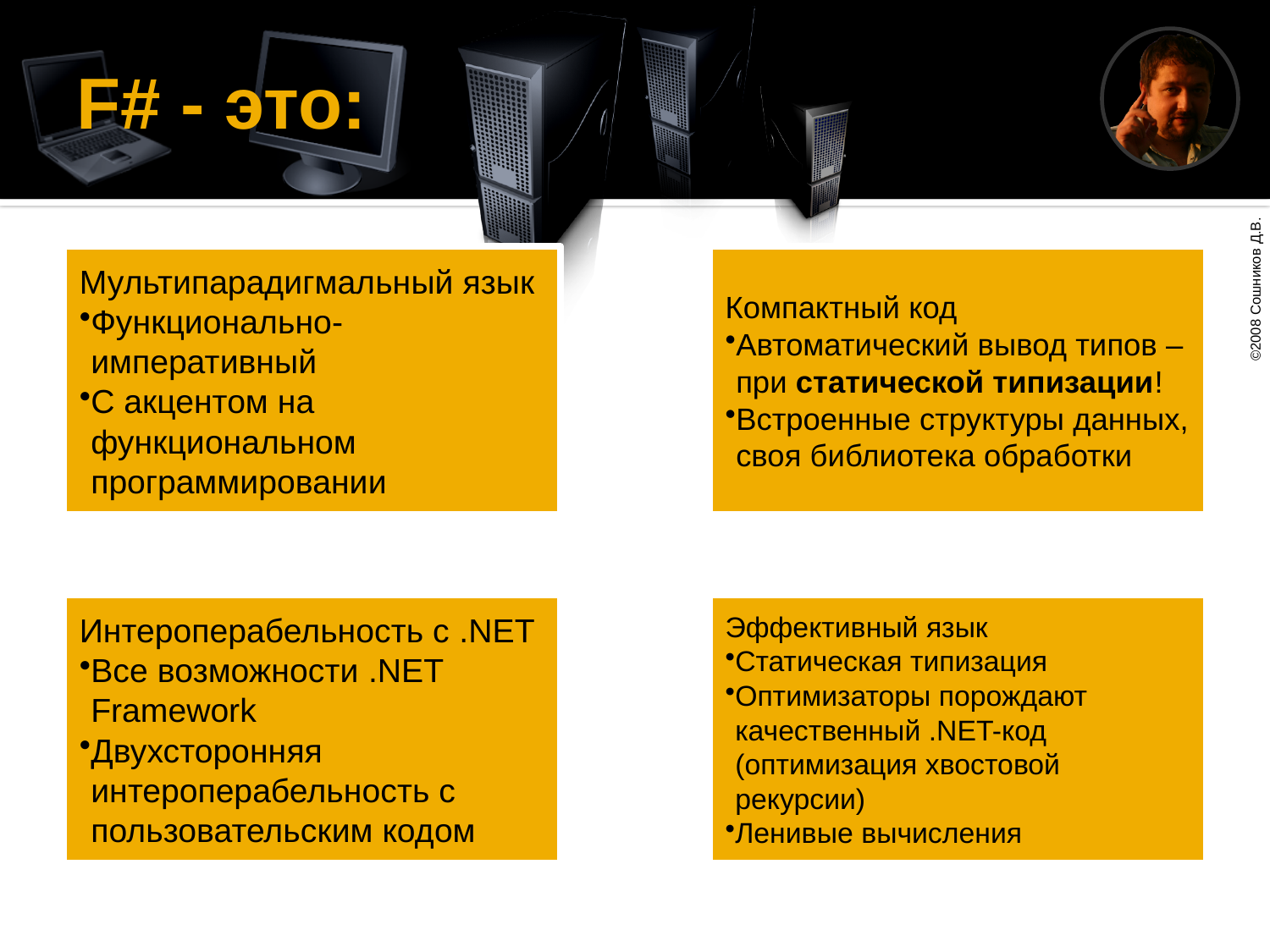

# F# - это:
Мультипарадигмальный язык
Компактный код
Автоматический вывод типов – при статической типизации!
Интероперабельность с .NET
Все возможности .NET Framework
С акцентом на функциональном программировании
Функционально-императивный
Встроенные структуры данных, своя библиотека обработки
Двухсторонняя интероперабельность с пользовательским кодом
Эффективный язык
Статическая типизация
Оптимизаторы порождают качественный .NET-код (оптимизация хвостовой рекурсии)
Ленивые вычисления